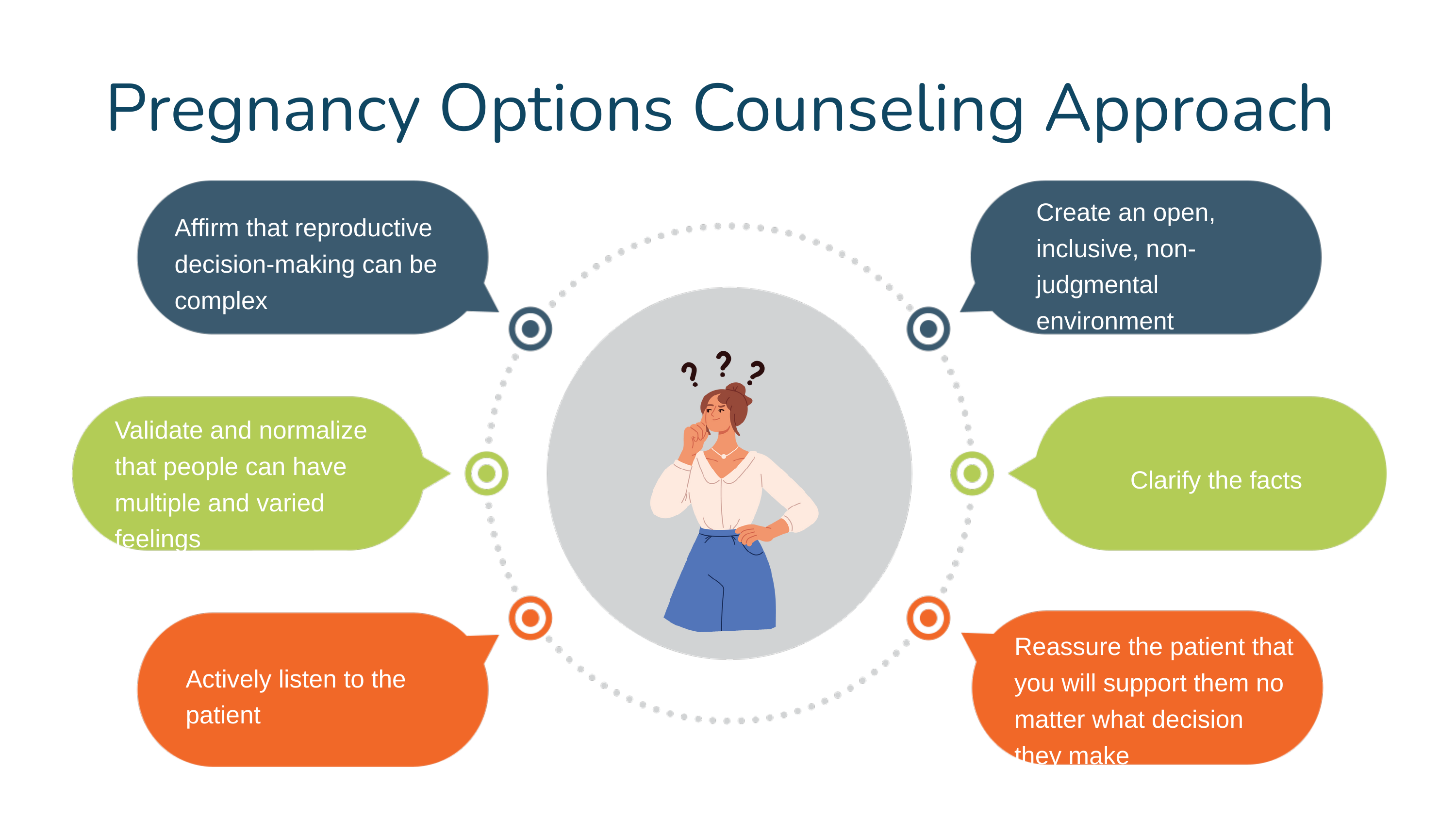

Pregnancy Options Counseling Approach

Create an open, inclusive, non-judgmental environment
Affirm that reproductive decision-making can be complex

Validate and normalize that people can have multiple and varied feelings
Clarify the facts
Reassure the patient that you will support them no matter what decision they make
Actively listen to the patient